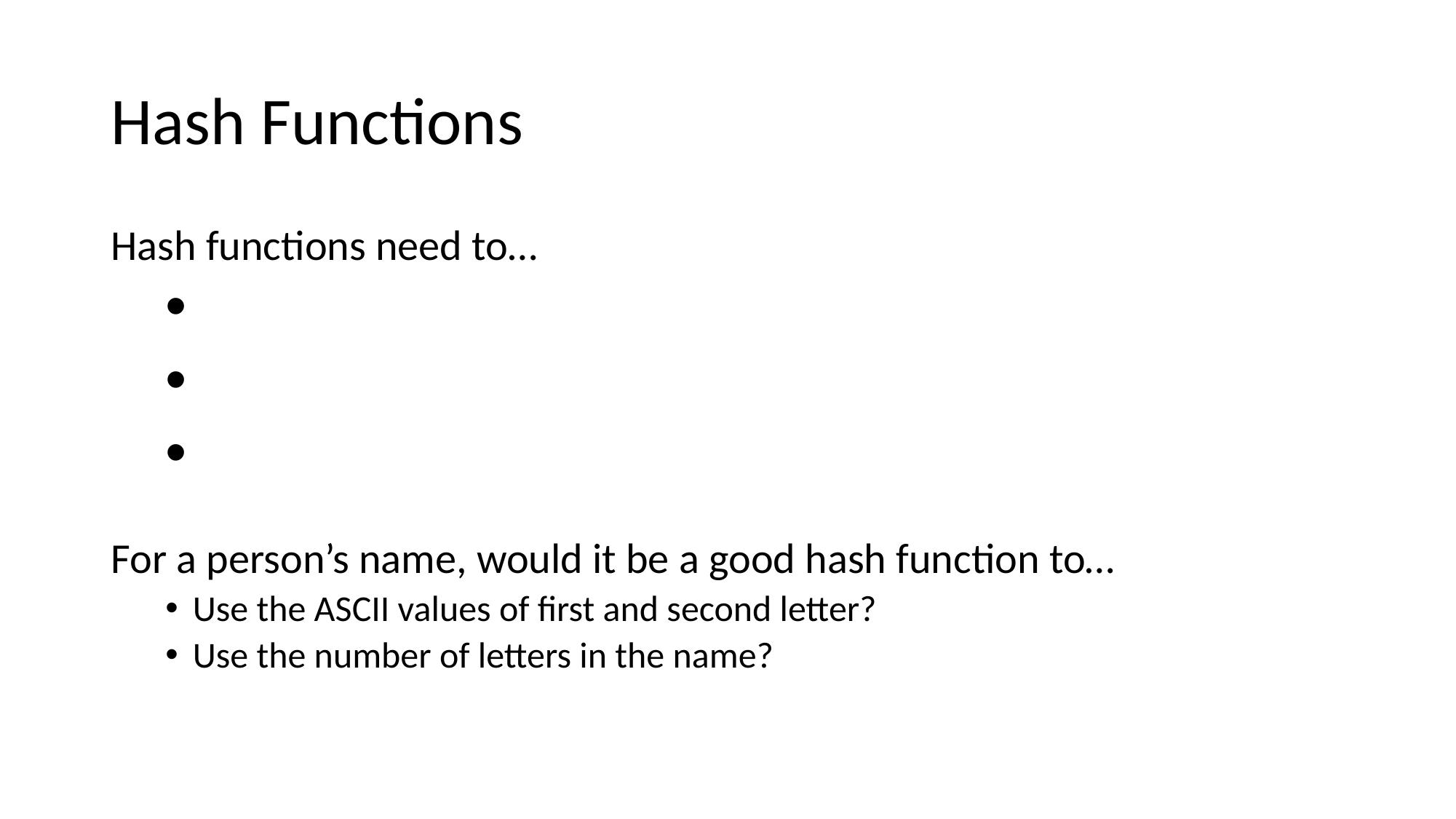

# Hash Functions
Hash functions need to…

For a person’s name, would it be a good hash function to…
Use the ASCII values of first and second letter?
Use the number of letters in the name?